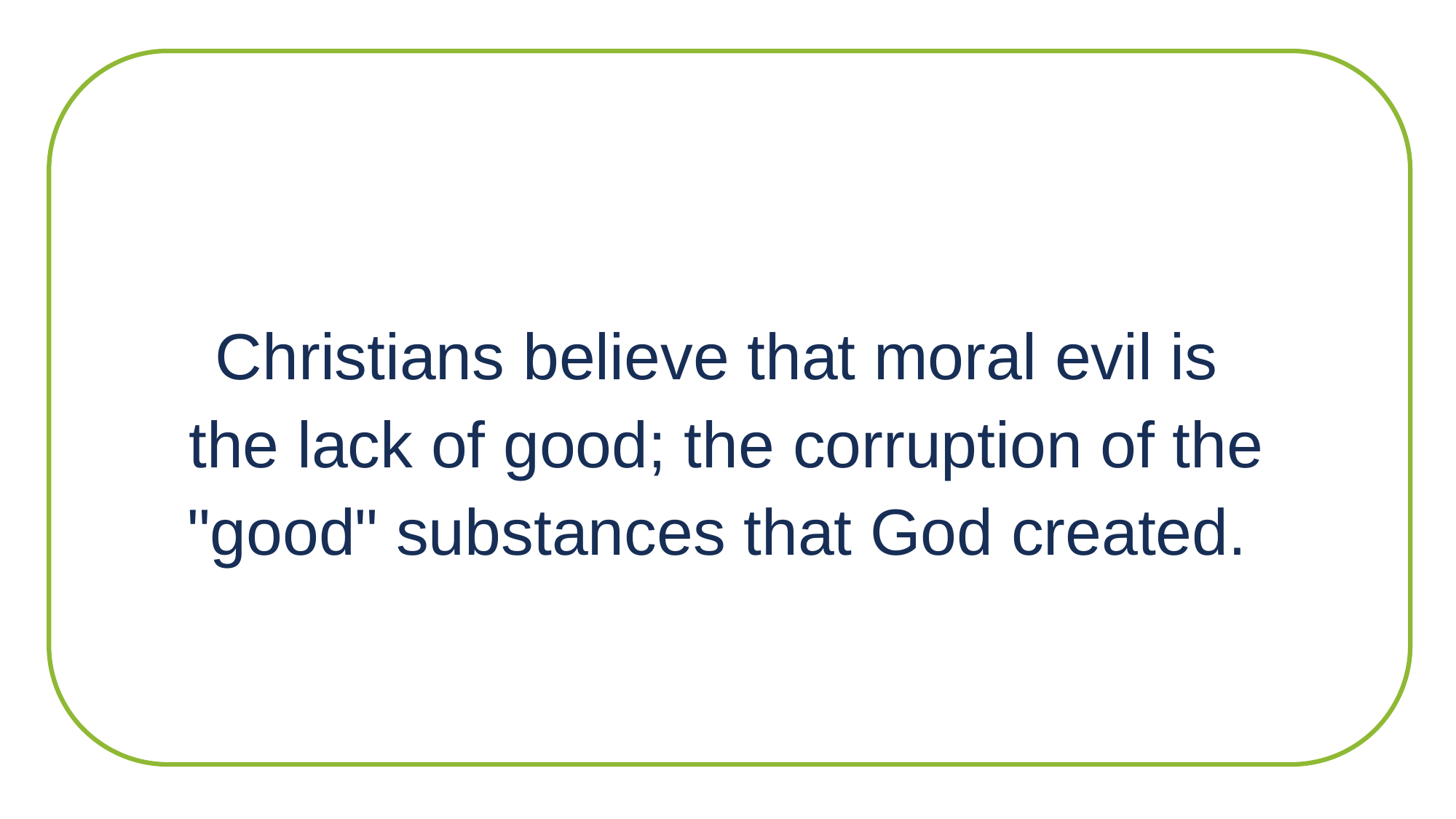

Christians believe that moral evil is
the lack of good; the corruption of the "good" substances that God created.